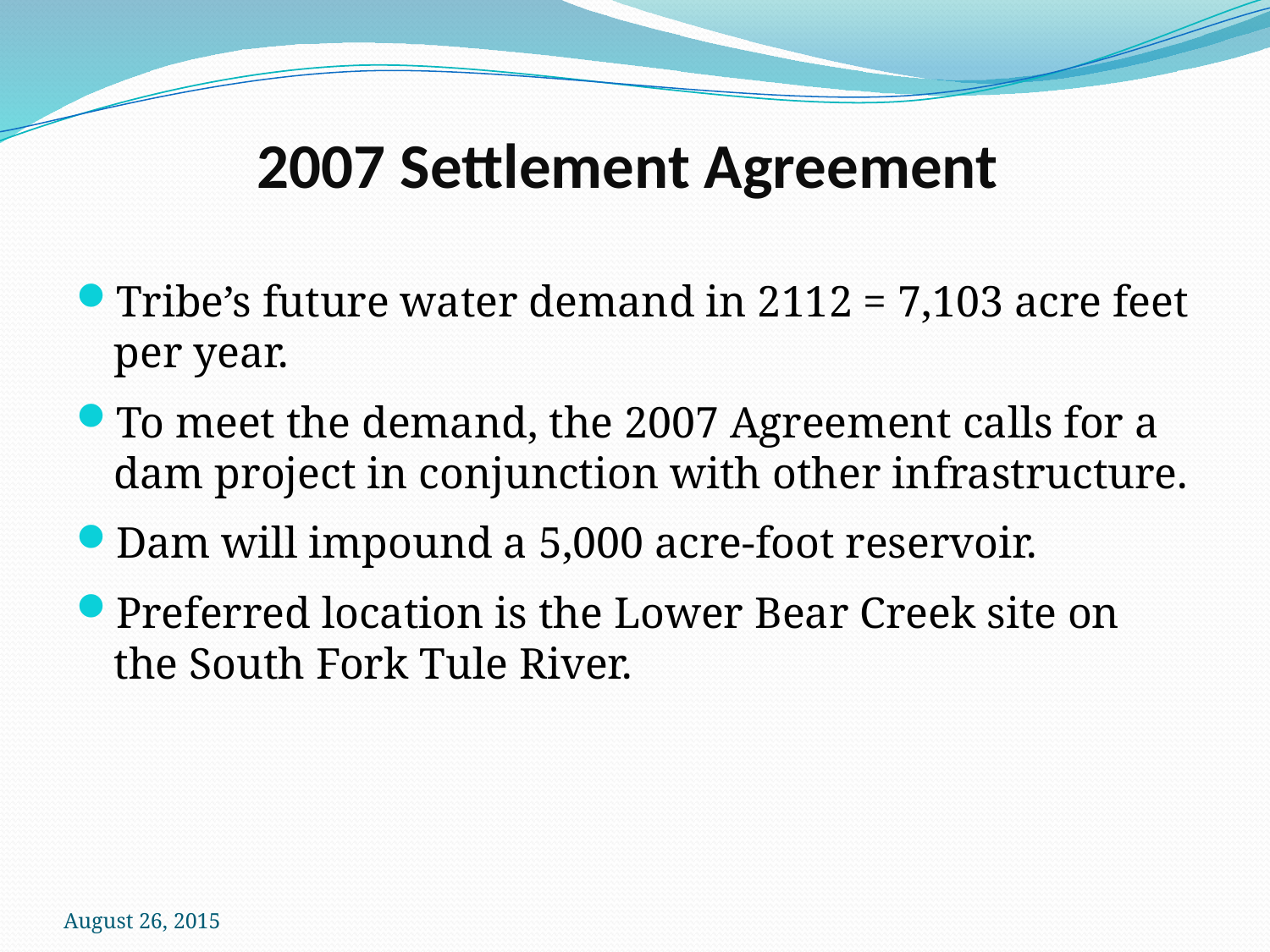

# 2007 Settlement Agreement
Tribe’s future water demand in 2112 = 7,103 acre feet per year.
To meet the demand, the 2007 Agreement calls for a dam project in conjunction with other infrastructure.
Dam will impound a 5,000 acre-foot reservoir.
Preferred location is the Lower Bear Creek site on the South Fork Tule River.
August 26, 2015